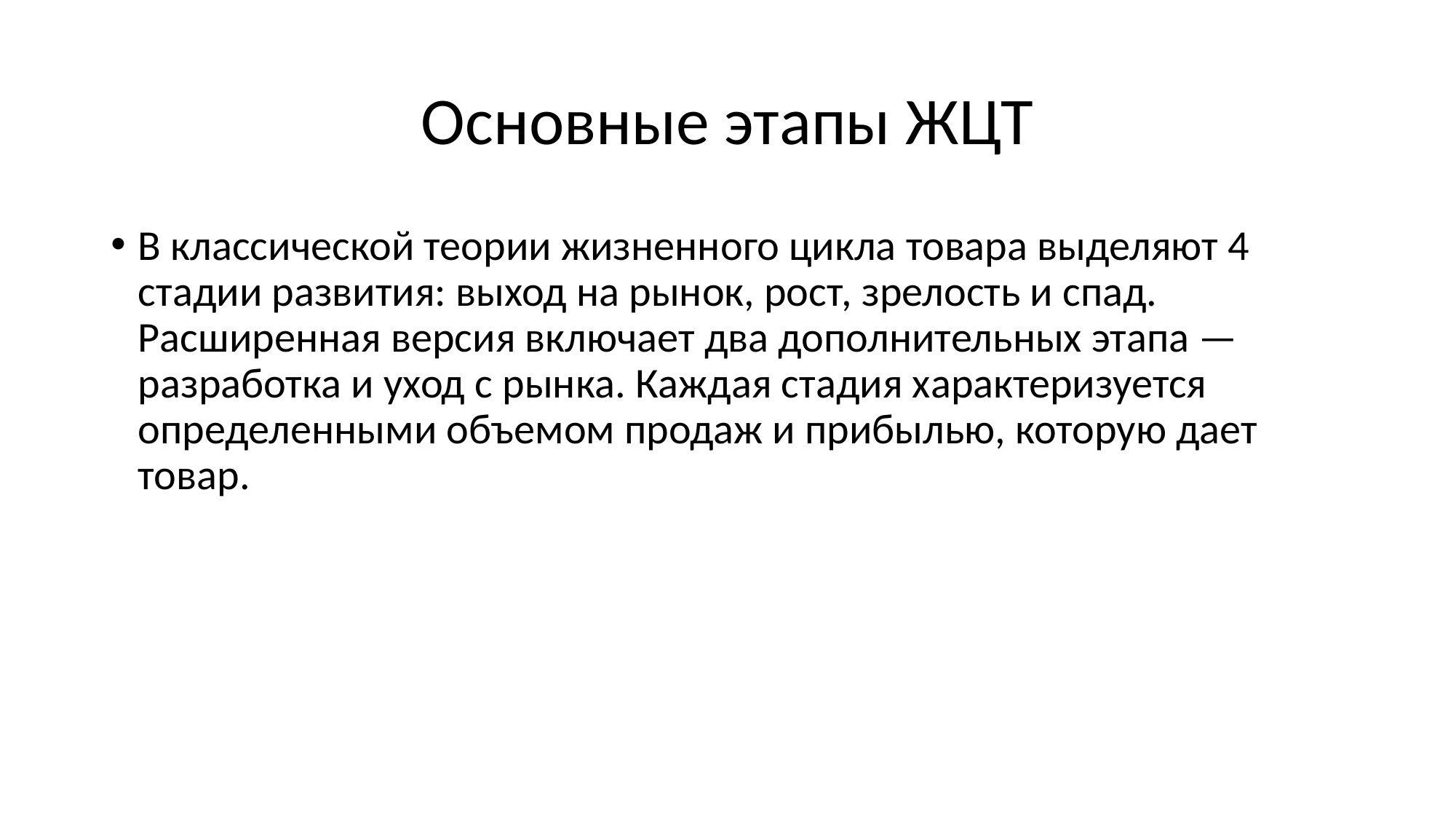

# Основные этапы ЖЦТ
В классической теории жизненного цикла товара выделяют 4 стадии развития: выход на рынок, рост, зрелость и спад. Расширенная версия включает два дополнительных этапа — разработка и уход с рынка. Каждая стадия характеризуется определенными объемом продаж и прибылью, которую дает товар.